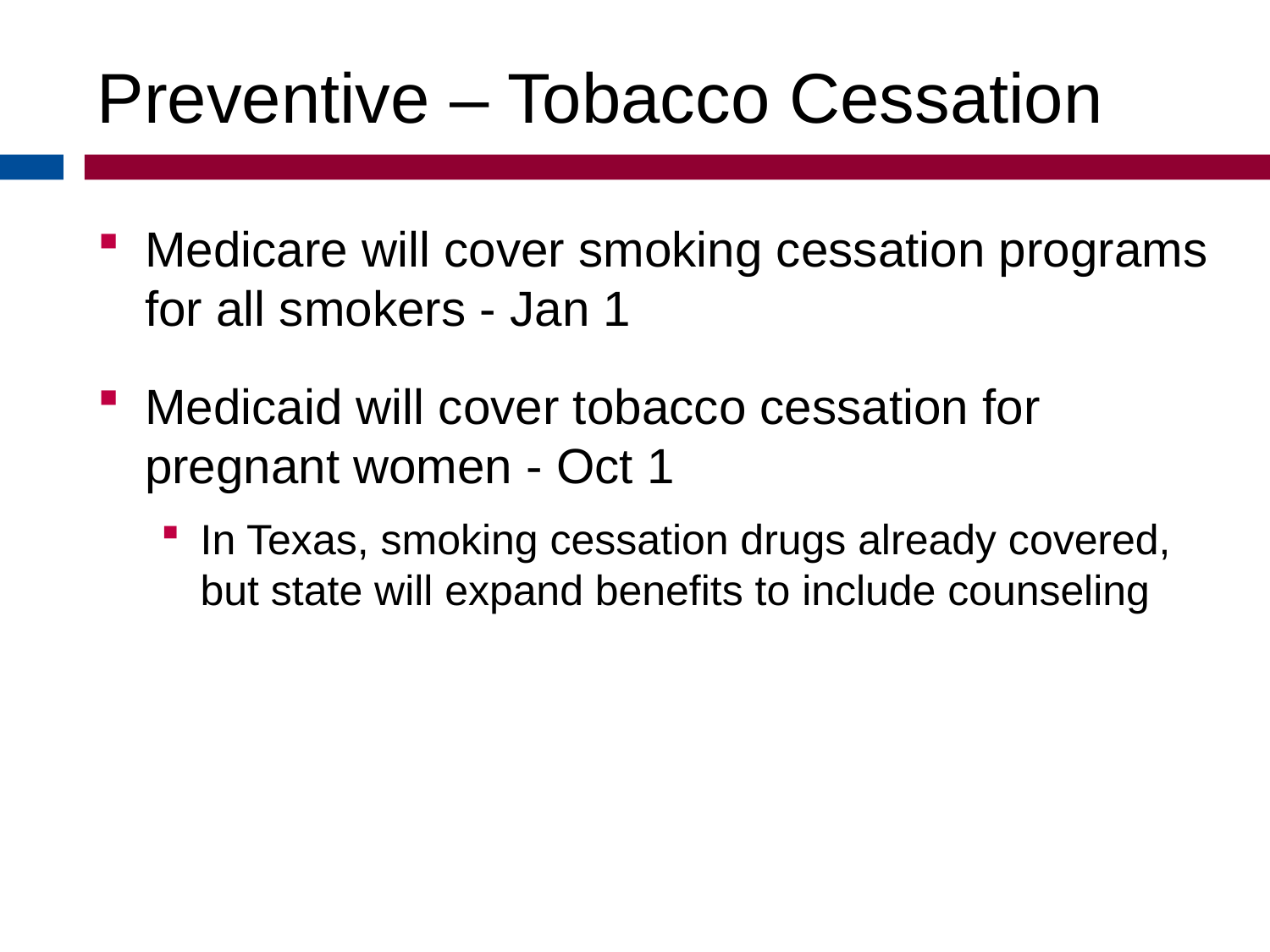

Preventive – Tobacco Cessation
Medicare will cover smoking cessation programs for all smokers - Jan 1
Medicaid will cover tobacco cessation for pregnant women - Oct 1
In Texas, smoking cessation drugs already covered, but state will expand benefits to include counseling